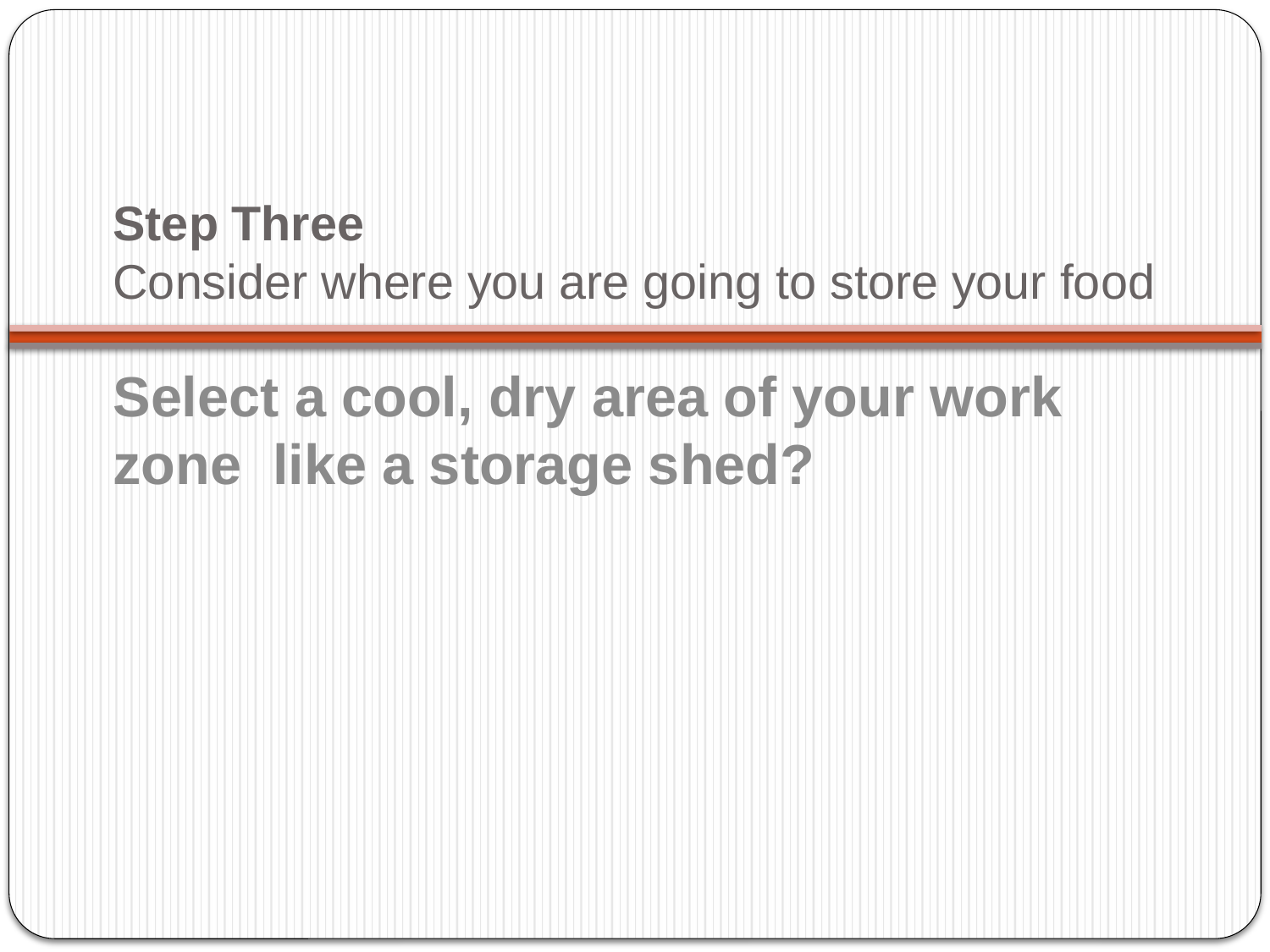

# Step Three Consider where you are going to store your food
Select a cool, dry area of your work zone  like a storage shed?